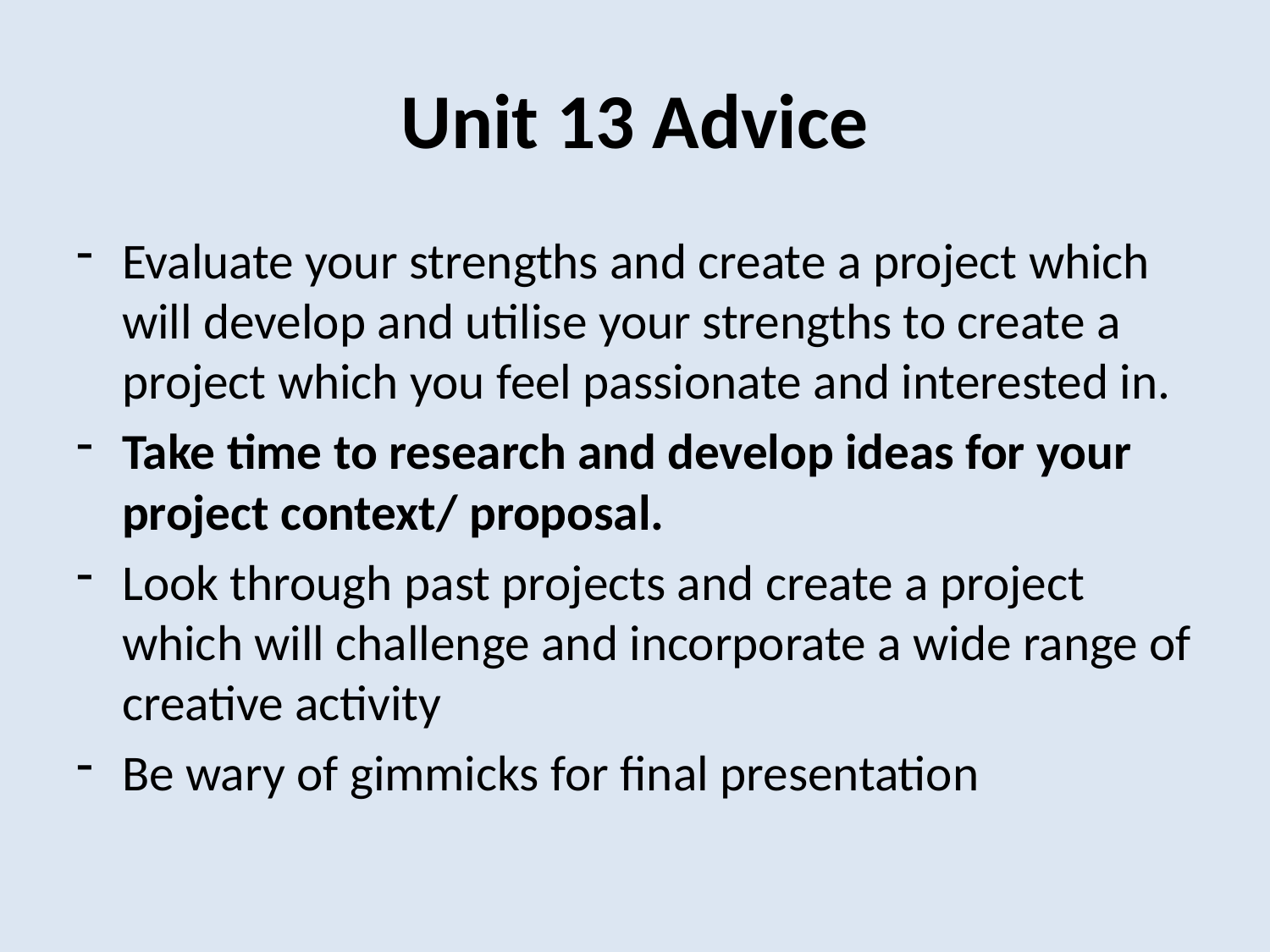

# Unit 13 Advice
Evaluate your strengths and create a project which will develop and utilise your strengths to create a project which you feel passionate and interested in.
Take time to research and develop ideas for your project context/ proposal.
Look through past projects and create a project which will challenge and incorporate a wide range of creative activity
Be wary of gimmicks for final presentation